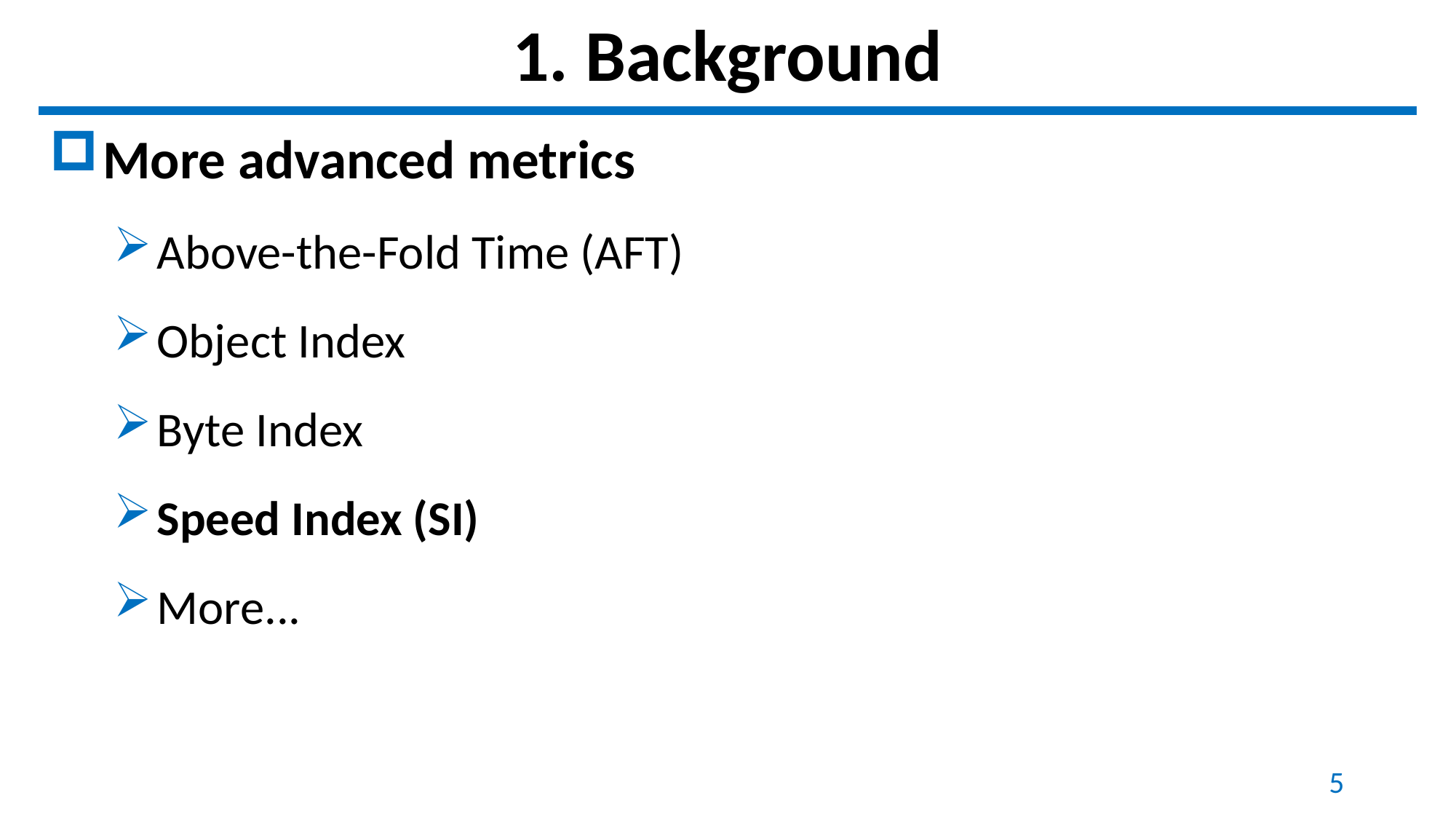

# 1. Background
More advanced metrics
Above-the-Fold Time (AFT)
Object Index
Byte Index
Speed Index (SI)
More...

5